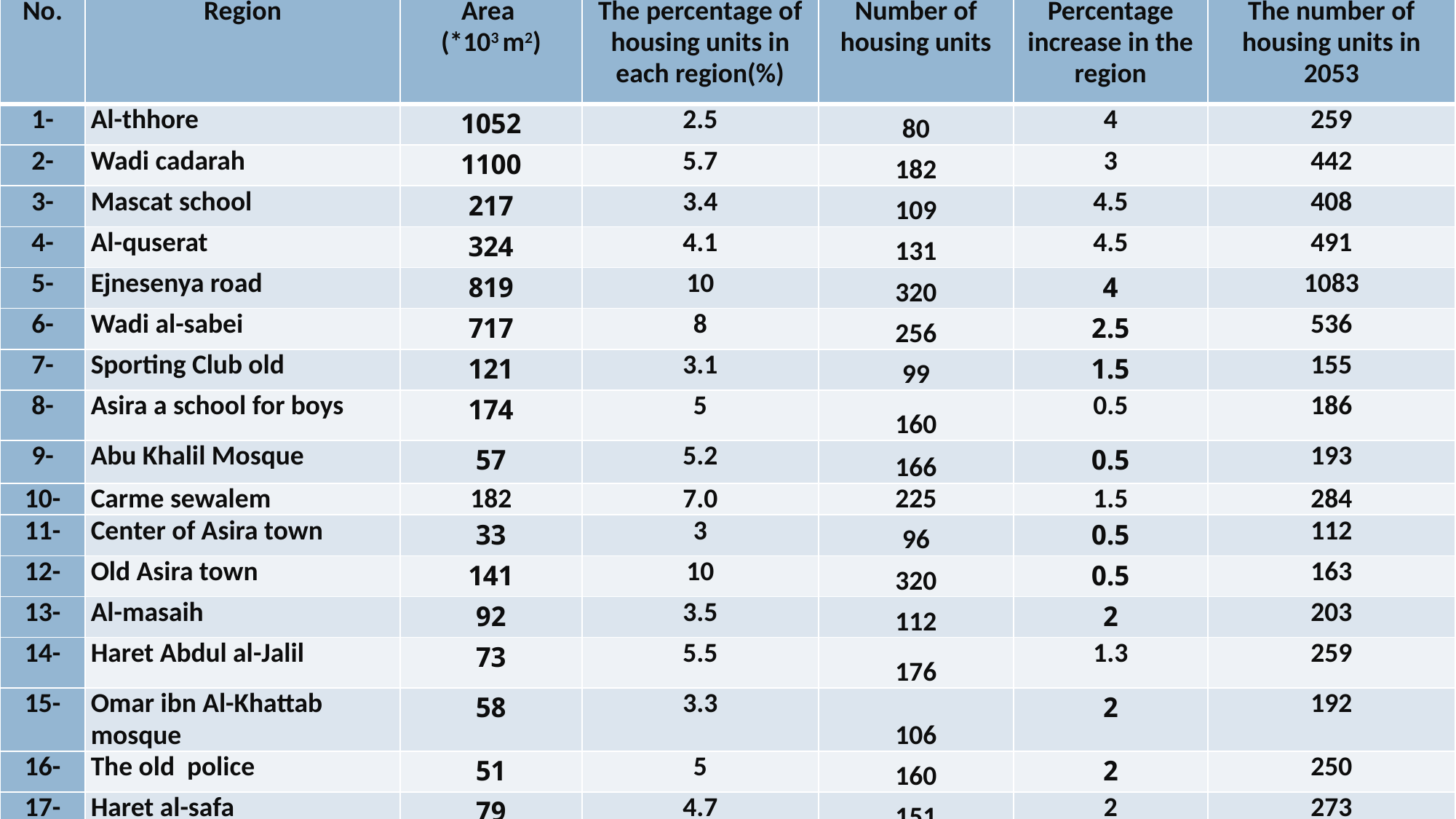

| No. | Region | Area (\*103 m2) | The percentage of housing units in each region(%) | Number of housing units | Percentage increase in the region | The number of housing units in 2053 |
| --- | --- | --- | --- | --- | --- | --- |
| 1- | Al-thhore | 1052 | 2.5 | 80 | 4 | 259 |
| 2- | Wadi cadarah | 1100 | 5.7 | 182 | 3 | 442 |
| 3- | Mascat school | 217 | 3.4 | 109 | 4.5 | 408 |
| 4- | Al-quserat | 324 | 4.1 | 131 | 4.5 | 491 |
| 5- | Ejnesenya road | 819 | 10 | 320 | 4 | 1083 |
| 6- | Wadi al-sabei | 717 | 8 | 256 | 2.5 | 536 |
| 7- | Sporting Club old | 121 | 3.1 | 99 | 1.5 | 155 |
| 8- | Asira a school for boys | 174 | 5 | 160 | 0.5 | 186 |
| 9- | Abu Khalil Mosque | 57 | 5.2 | 166 | 0.5 | 193 |
| 10- | Carme sewalem | 182 | 7.0 | 225 | 1.5 | 284 |
| 11- | Center of Asira town | 33 | 3 | 96 | 0.5 | 112 |
| 12- | Old Asira town | 141 | 10 | 320 | 0.5 | 163 |
| 13- | Al-masaih | 92 | 3.5 | 112 | 2 | 203 |
| 14- | Haret Abdul al-Jalil | 73 | 5.5 | 176 | 1.3 | 259 |
| 15- | Omar ibn Al-Khattab mosque | 58 | 3.3 | 106 | 2 | 192 |
| 16- | The old police | 51 | 5 | 160 | 2 | 250 |
| 17- | Haret al-safa | 79 | 4.7 | 151 | 2 | 273 |
| 18- | Haret Al-mahed | 101 | 8 | 256 | 2.3 | 507 |
| 19- | Kalet Al-tine | 61 | 4 | 128 | 3 | 311 |
|  | Total | 5348 | 100 | 3233 |  | 6307 |